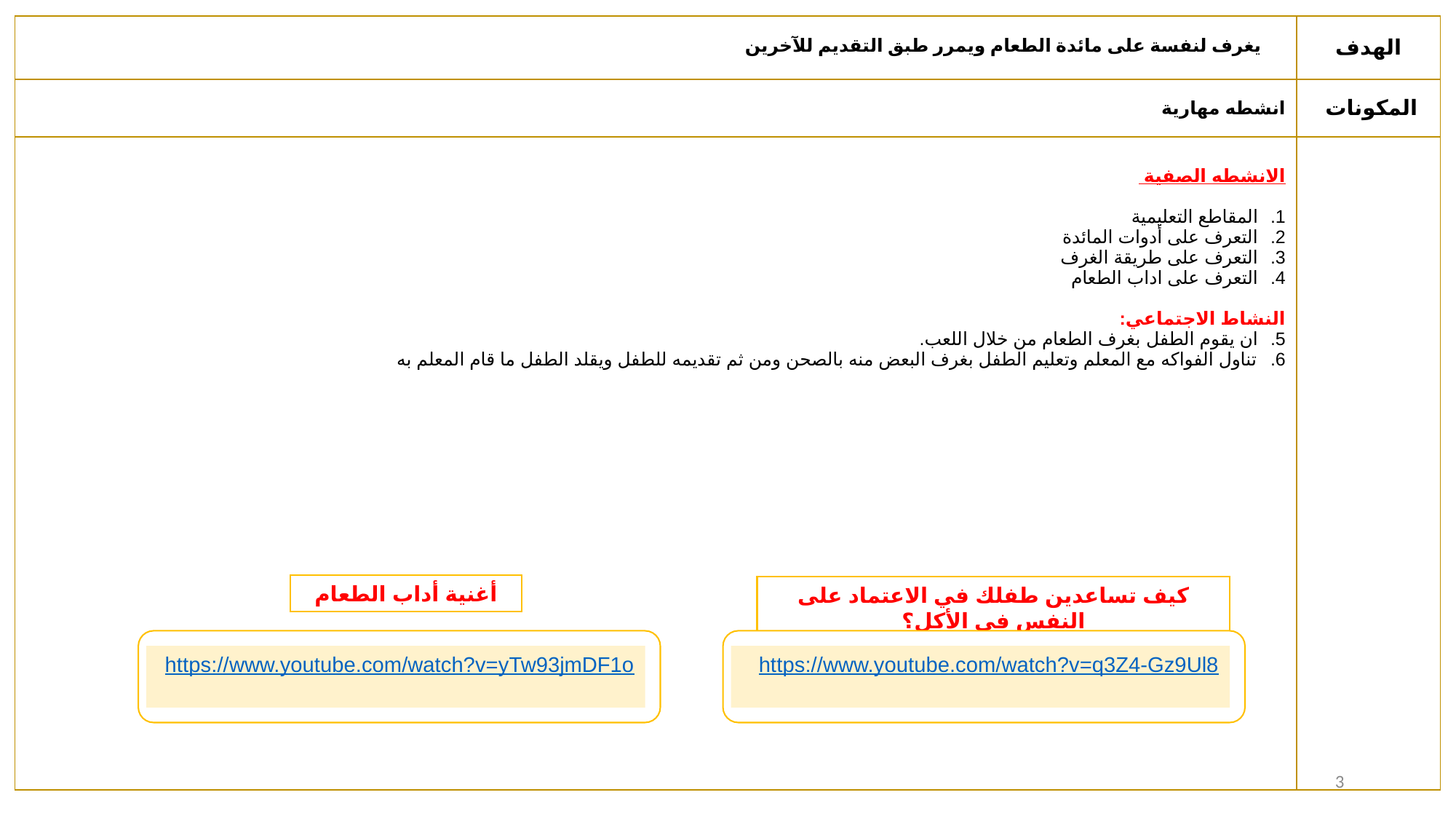

| يغرف لنفسة على مائدة الطعام ويمرر طبق التقديم للآخرين | الهدف |
| --- | --- |
| انشطه مهارية | المكونات |
| الانشطه الصفية المقاطع التعليمية التعرف على أدوات المائدة التعرف على طريقة الغرف التعرف على اداب الطعام النشاط الاجتماعي: ان يقوم الطفل بغرف الطعام من خلال اللعب. تناول الفواكه مع المعلم وتعليم الطفل بغرف البعض منه بالصحن ومن ثم تقديمه للطفل ويقلد الطفل ما قام المعلم به |  |
أغنية أداب الطعام
كيف تساعدين طفلك في الاعتماد على النفس في الأكل؟

https://www.youtube.com/watch?v=yTw93jmDF1o

https://www.youtube.com/watch?v=q3Z4-Gz9Ul8

3